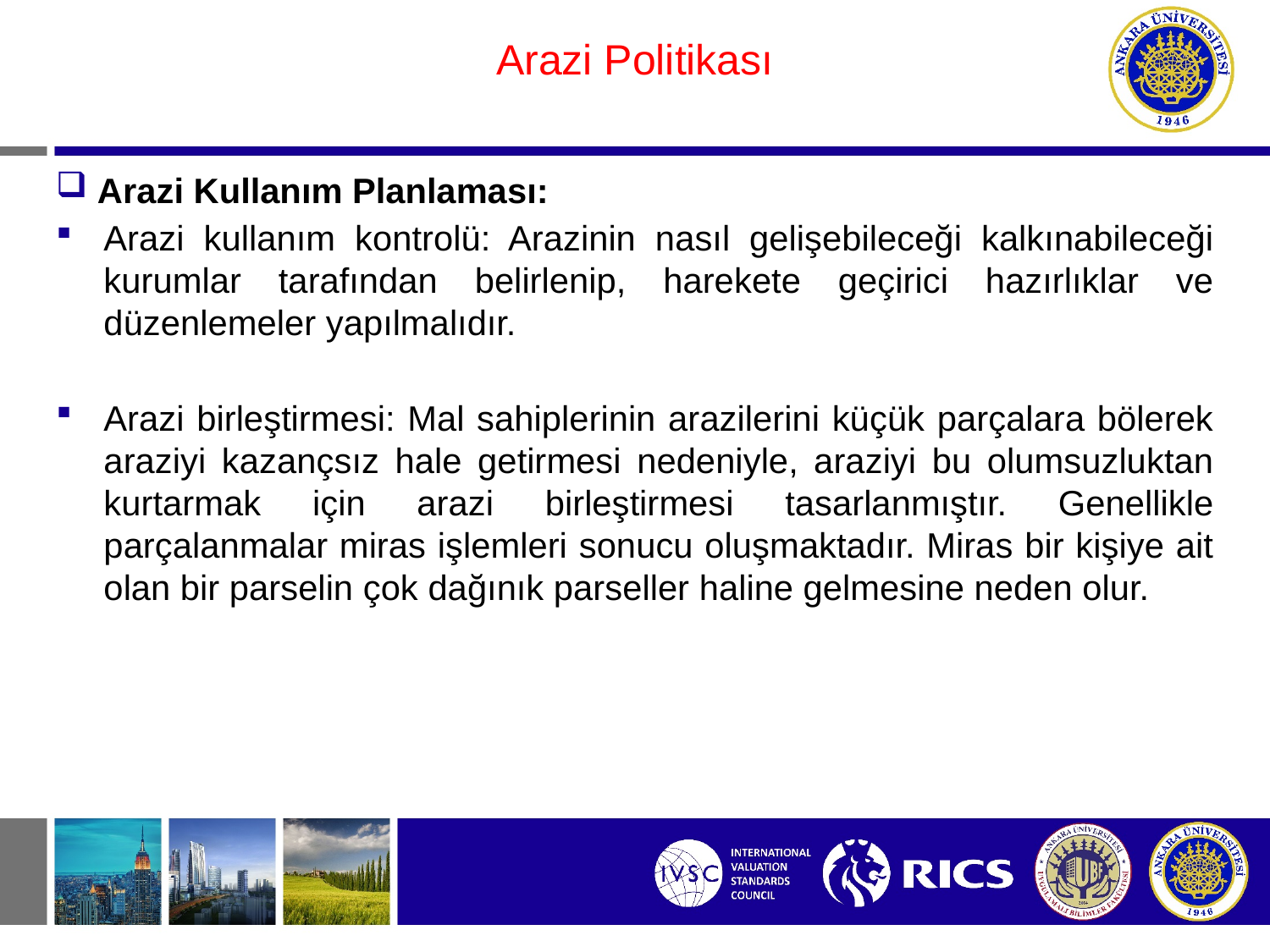

#
Arazi Politikası
 Arazi Kullanım Planlaması:
Arazi kullanım kontrolü: Arazinin nasıl gelişebileceği kalkınabileceği kurumlar tarafından belirlenip, harekete geçirici hazırlıklar ve düzenlemeler yapılmalıdır.

Arazi birleştirmesi: Mal sahiplerinin arazilerini küçük parçalara bölerek araziyi kazançsız hale getirmesi nedeniyle, araziyi bu olumsuzluktan kurtarmak için arazi birleştirmesi tasarlanmıştır. Genellikle parçalanmalar miras işlemleri sonucu oluşmaktadır. Miras bir kişiye ait olan bir parselin çok dağınık parseller haline gelmesine neden olur.